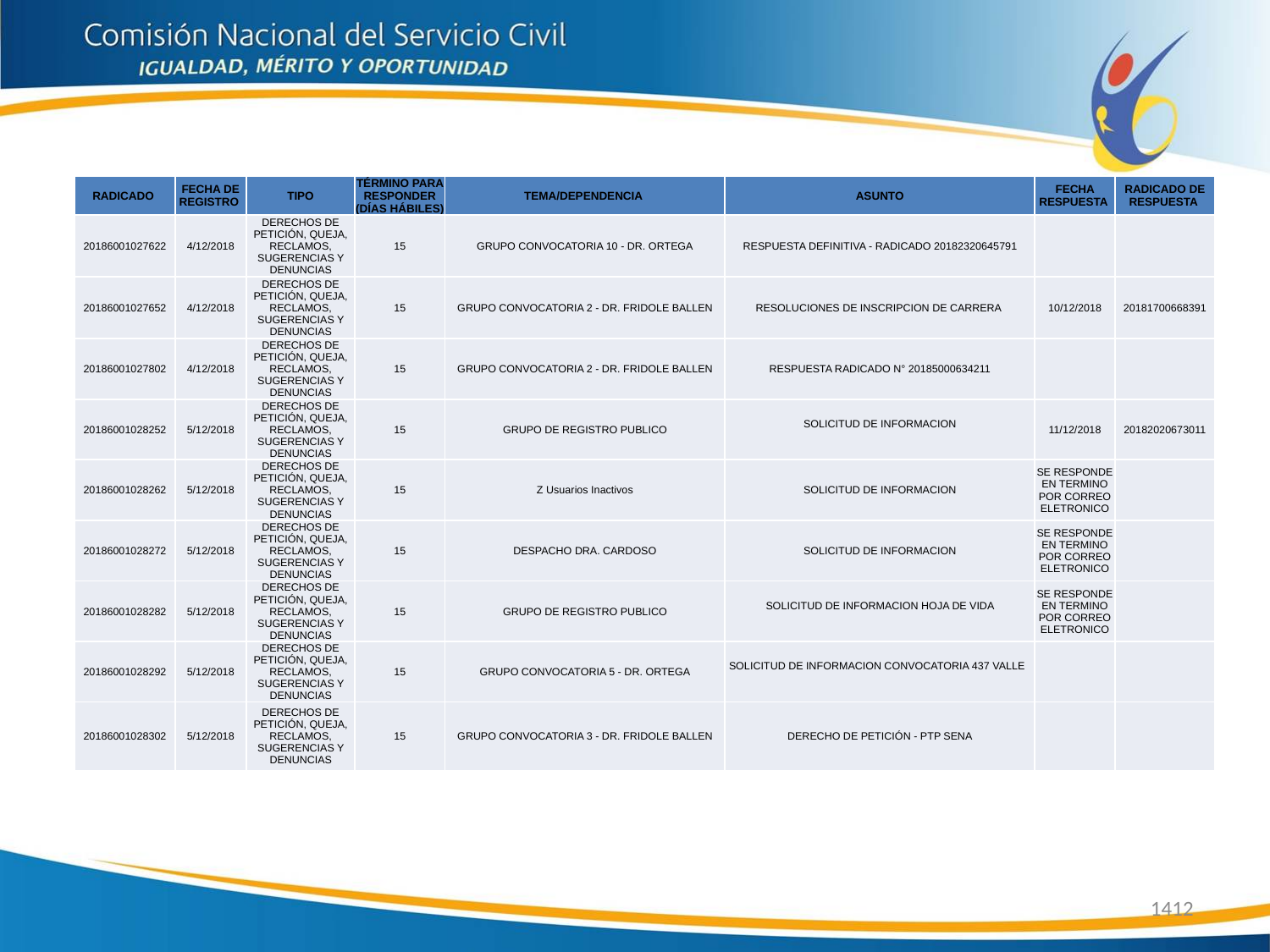

| RADICADO | FECHA DE REGISTRO | TIPO | TÉRMINO PARA RESPONDER (DÍAS HÁBILES) | TEMA/DEPENDENCIA | ASUNTO | FECHA RESPUESTA | RADICADO DE RESPUESTA |
| --- | --- | --- | --- | --- | --- | --- | --- |
| 20186001027622 | 4/12/2018 | DERECHOS DE PETICIÓN, QUEJA, RECLAMOS, SUGERENCIAS Y DENUNCIAS | 15 | GRUPO CONVOCATORIA 10 - DR. ORTEGA | RESPUESTA DEFINITIVA - RADICADO 20182320645791 |  |  |
| 20186001027652 | 4/12/2018 | DERECHOS DE PETICIÓN, QUEJA, RECLAMOS, SUGERENCIAS Y DENUNCIAS | 15 | GRUPO CONVOCATORIA 2 - DR. FRIDOLE BALLEN | RESOLUCIONES DE INSCRIPCION DE CARRERA | 10/12/2018 | 20181700668391 |
| 20186001027802 | 4/12/2018 | DERECHOS DE PETICIÓN, QUEJA, RECLAMOS, SUGERENCIAS Y DENUNCIAS | 15 | GRUPO CONVOCATORIA 2 - DR. FRIDOLE BALLEN | RESPUESTA RADICADO N° 20185000634211 |  |  |
| 20186001028252 | 5/12/2018 | DERECHOS DE PETICIÓN, QUEJA, RECLAMOS, SUGERENCIAS Y DENUNCIAS | 15 | GRUPO DE REGISTRO PUBLICO | SOLICITUD DE INFORMACION | 11/12/2018 | 20182020673011 |
| 20186001028262 | 5/12/2018 | DERECHOS DE PETICIÓN, QUEJA, RECLAMOS, SUGERENCIAS Y DENUNCIAS | 15 | Z Usuarios Inactivos | SOLICITUD DE INFORMACION | SE RESPONDE EN TERMINO POR CORREO ELETRONICO |  |
| 20186001028272 | 5/12/2018 | DERECHOS DE PETICIÓN, QUEJA, RECLAMOS, SUGERENCIAS Y DENUNCIAS | 15 | DESPACHO DRA. CARDOSO | SOLICITUD DE INFORMACION | SE RESPONDE EN TERMINO POR CORREO ELETRONICO |  |
| 20186001028282 | 5/12/2018 | DERECHOS DE PETICIÓN, QUEJA, RECLAMOS, SUGERENCIAS Y DENUNCIAS | 15 | GRUPO DE REGISTRO PUBLICO | SOLICITUD DE INFORMACION HOJA DE VIDA | SE RESPONDE EN TERMINO POR CORREO ELETRONICO |  |
| 20186001028292 | 5/12/2018 | DERECHOS DE PETICIÓN, QUEJA, RECLAMOS, SUGERENCIAS Y DENUNCIAS | 15 | GRUPO CONVOCATORIA 5 - DR. ORTEGA | SOLICITUD DE INFORMACION CONVOCATORIA 437 VALLE |  |  |
| 20186001028302 | 5/12/2018 | DERECHOS DE PETICIÓN, QUEJA, RECLAMOS, SUGERENCIAS Y DENUNCIAS | 15 | GRUPO CONVOCATORIA 3 - DR. FRIDOLE BALLEN | DERECHO DE PETICIÓN - PTP SENA |  |  |
1412